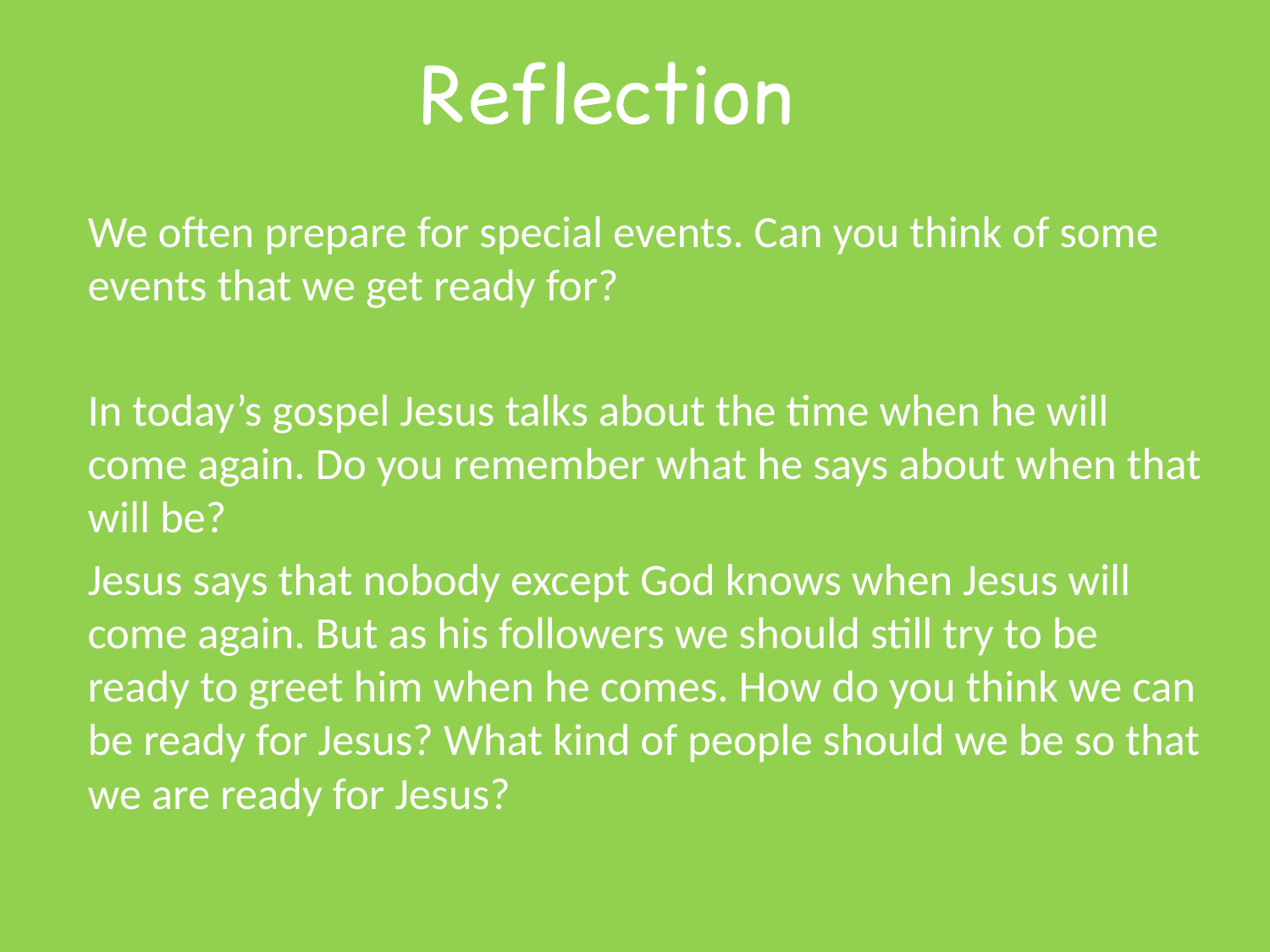

Reflection

We often prepare for special events. Can you think of some events that we get ready for?

In today’s gospel Jesus talks about the time when he will come again. Do you remember what he says about when that will be?
Jesus says that nobody except God knows when Jesus will come again. But as his followers we should still try to be ready to greet him when he comes. How do you think we can be ready for Jesus? What kind of people should we be so that we are ready for Jesus?